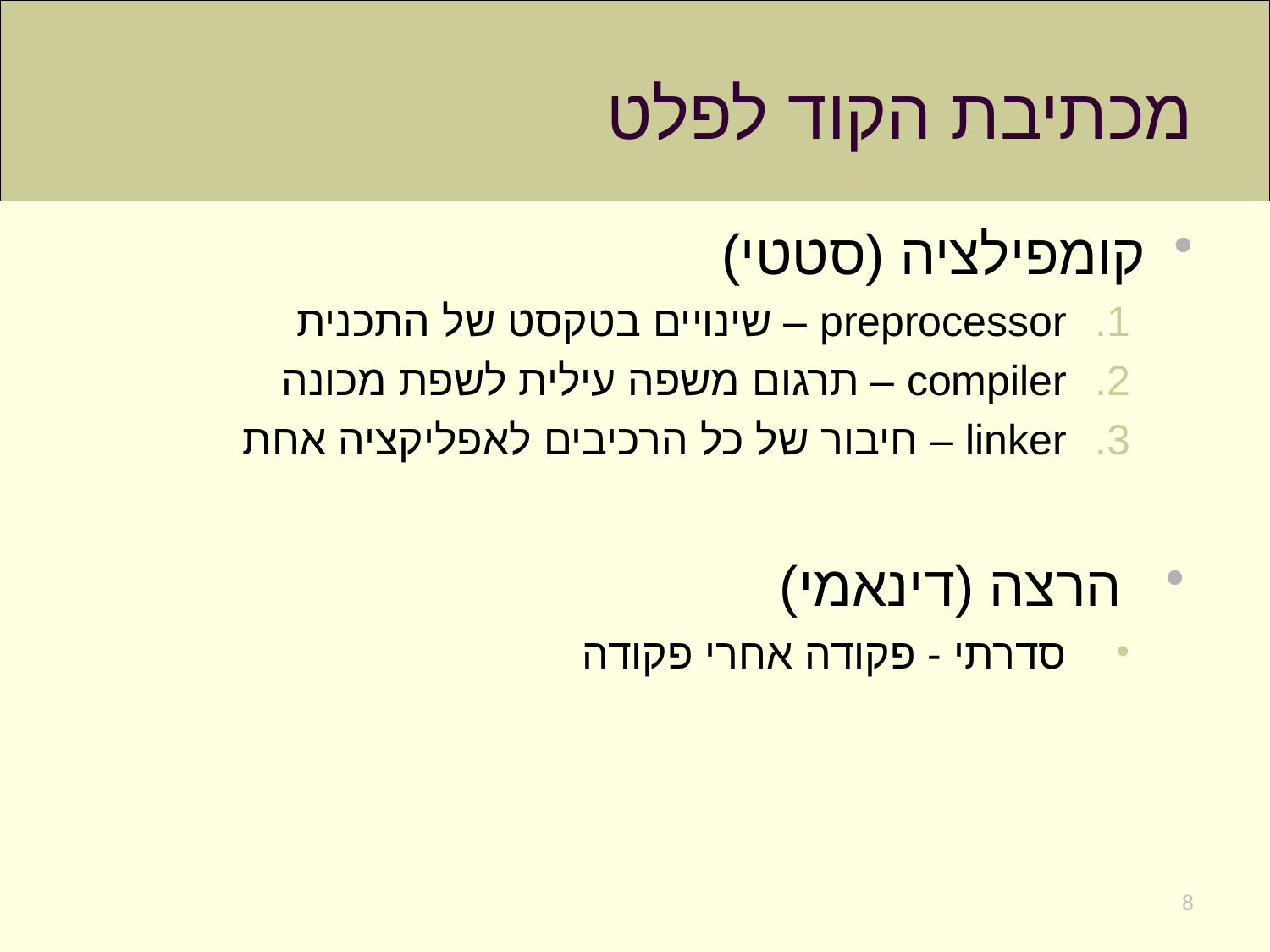

# מכתיבת הקוד לפלט
קומפילציה (סטטי)
preprocessor – שינויים בטקסט של התכנית
compiler – תרגום משפה עילית לשפת מכונה
linker – חיבור של כל הרכיבים לאפליקציה אחת

הרצה (דינאמי)
סדרתי - פקודה אחרי פקודה

8